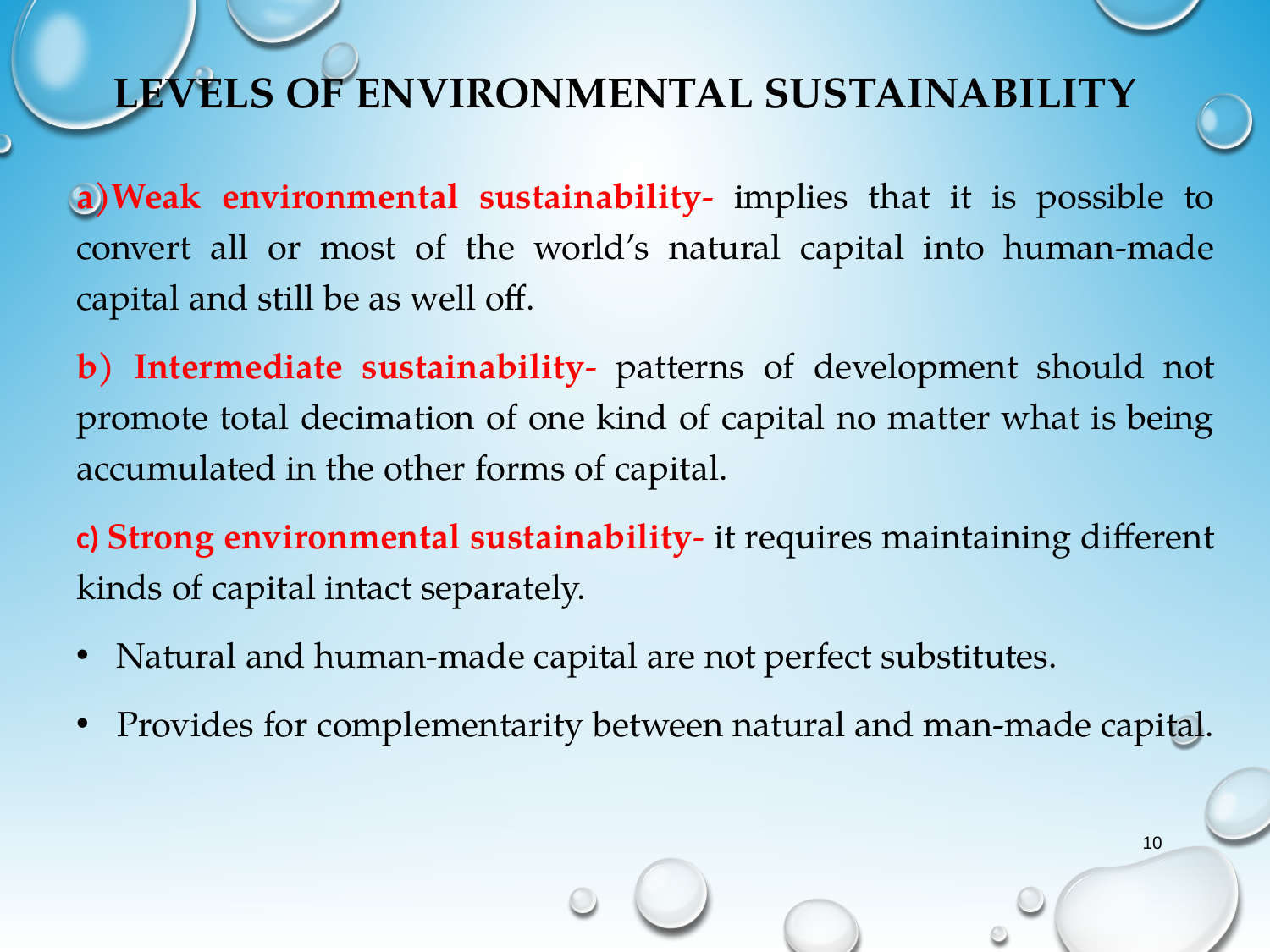

# levels of environmental sustainability
a)Weak environmental sustainability- implies that it is possible to convert all or most of the world’s natural capital into human-made capital and still be as well off.
b) Intermediate sustainability- patterns of development should not promote total decimation of one kind of capital no matter what is being accumulated in the other forms of capital.
c) Strong environmental sustainability- it requires maintaining different kinds of capital intact separately.
 Natural and human-made capital are not perfect substitutes.
 Provides for complementarity between natural and man-made capital.
10